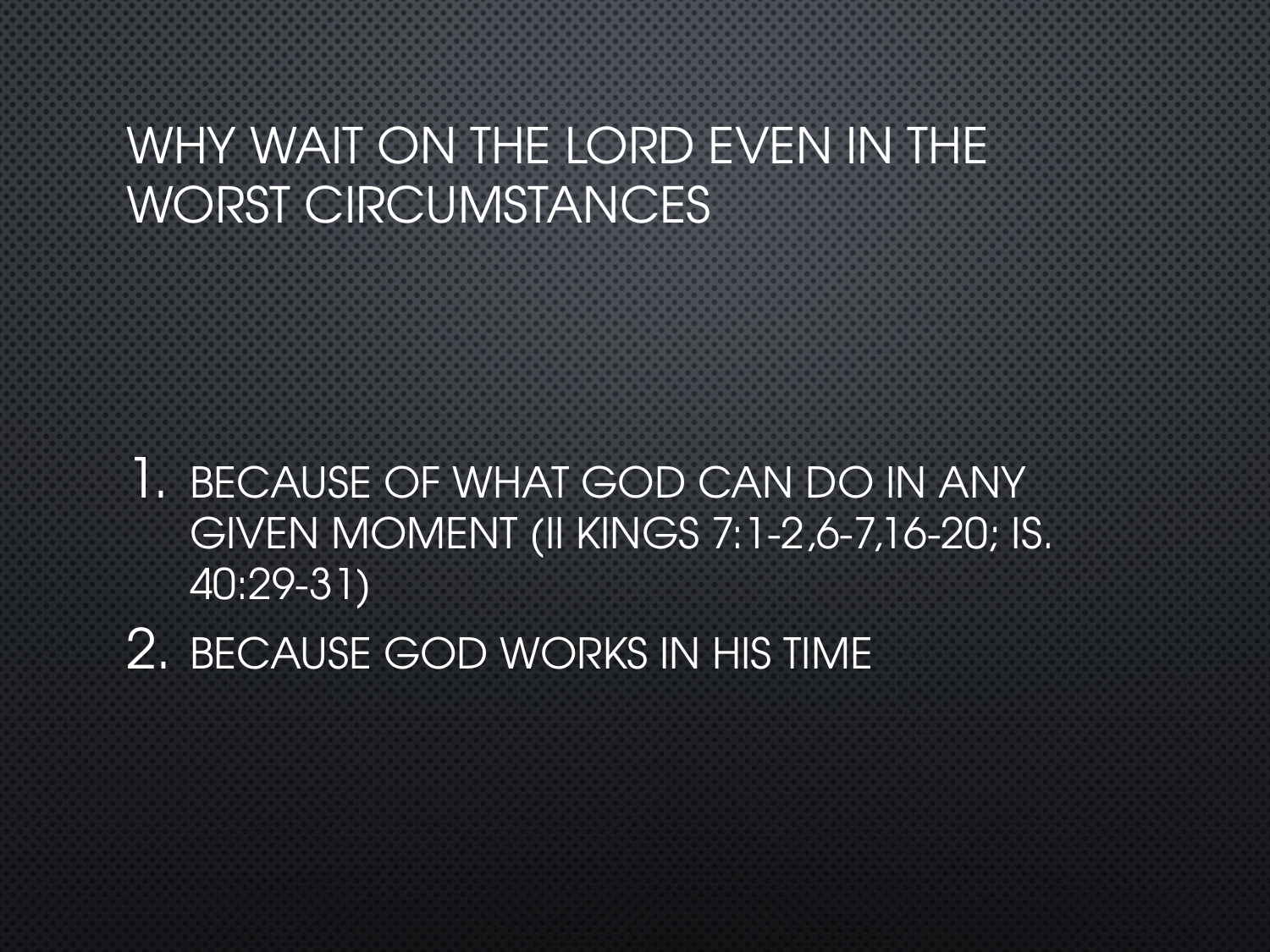

# WHY WAIT ON THE LORD EVEN IN THE WORST CIRCUMSTANCES
Because of what God can do in any given moment (II Kings 7:1-2,6-7,16-20; Is. 40:29-31)
Because God works in His time